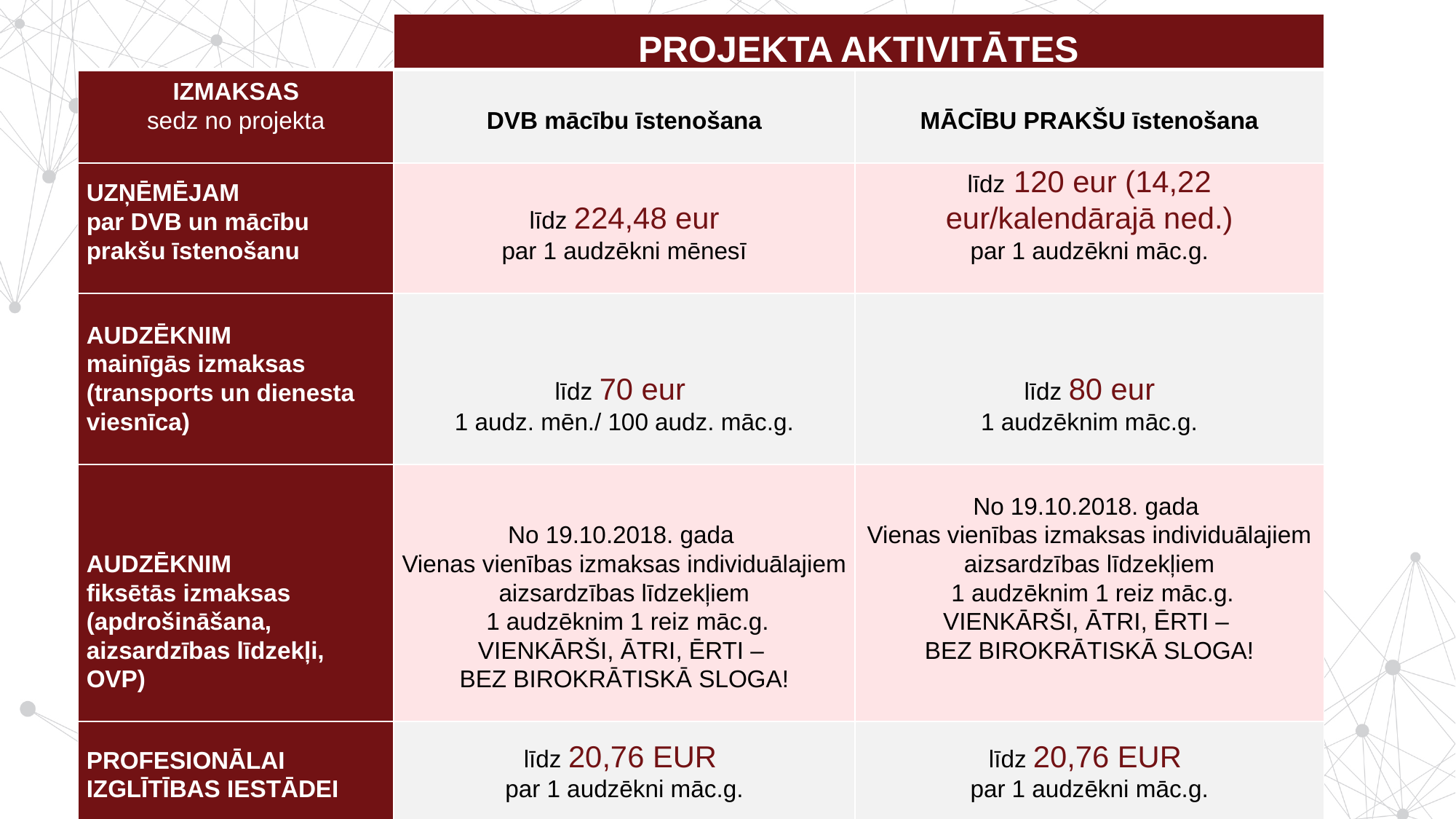

|  | PROJEKTA AKTIVITĀTES |  |
| --- | --- | --- |
| IZMAKSAS sedz no projekta | DVB mācību īstenošana | MĀCĪBU PRAKŠU īstenošana |
| UZŅĒMĒJAM par DVB un mācību prakšu īstenošanu | līdz 224,48 eur par 1 audzēkni mēnesī | līdz 120 eur (14,22 eur/kalendārajā ned.) par 1 audzēkni māc.g. |
| AUDZĒKNIM mainīgās izmaksas (transports un dienesta viesnīca) | līdz 70 eur 1 audz. mēn./ 100 audz. māc.g. | līdz 80 eur 1 audzēknim māc.g. |
| AUDZĒKNIM fiksētās izmaksas (apdrošināšana, aizsardzības līdzekļi, OVP) | No 19.10.2018. gada Vienas vienības izmaksas individuālajiem aizsardzības līdzekļiem 1 audzēknim 1 reiz māc.g. VIENKĀRŠI, ĀTRI, ĒRTI – BEZ BIROKRĀTISKĀ SLOGA! | No 19.10.2018. gada Vienas vienības izmaksas individuālajiem aizsardzības līdzekļiem 1 audzēknim 1 reiz māc.g. VIENKĀRŠI, ĀTRI, ĒRTI – BEZ BIROKRĀTISKĀ SLOGA! |
| PROFESIONĀLAI IZGLĪTĪBAS IESTĀDEI | līdz 20,76 EUR par 1 audzēkni māc.g. | līdz 20,76 EUR par 1 audzēkni māc.g. |